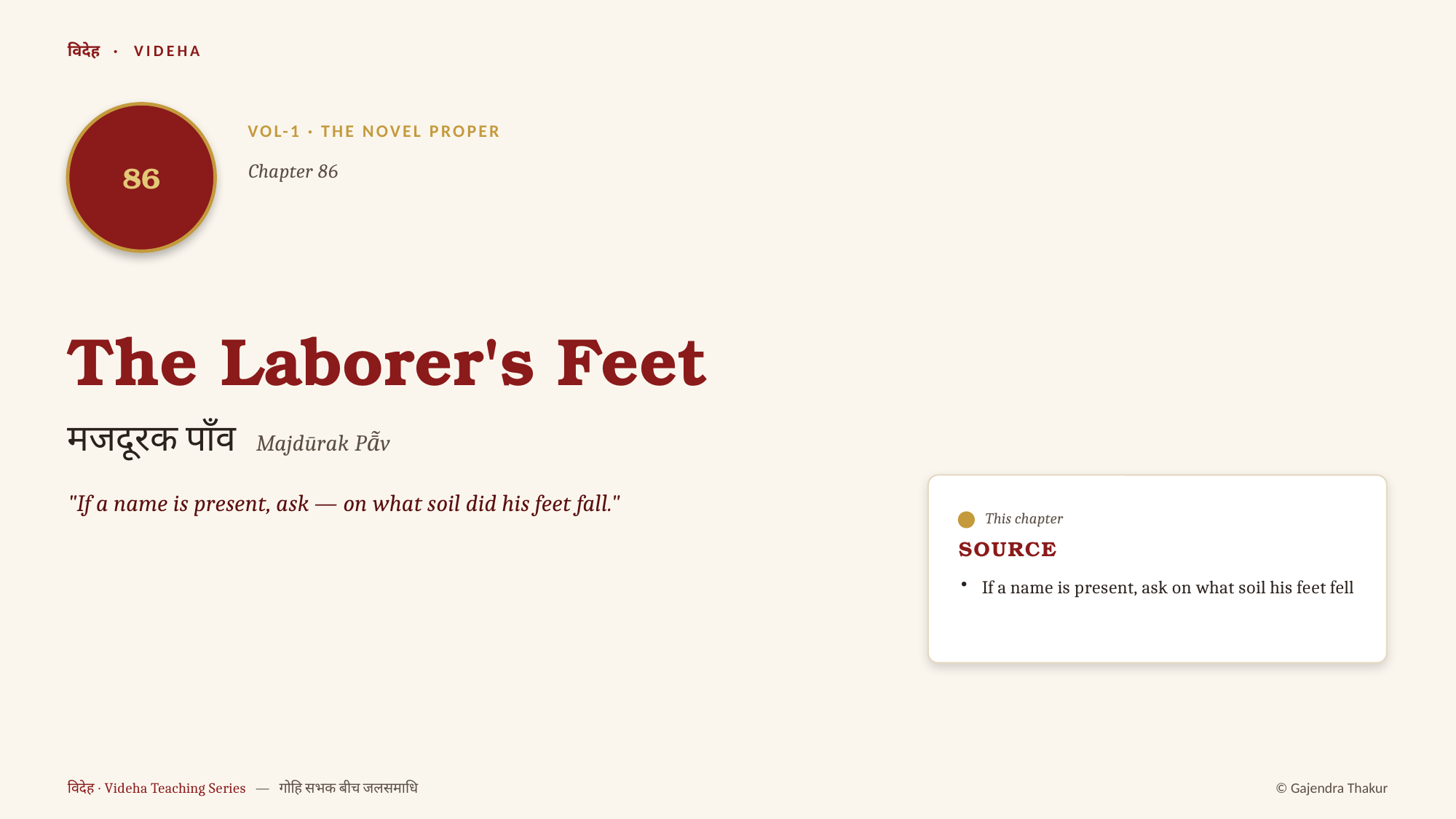

विदेह  ·  VIDEHA

86
VOL-1 · THE NOVEL PROPER
Chapter 86
The Laborer's Feet
मजदूरक पाँव    Majdūrak Pā̃v

"If a name is present, ask — on what soil did his feet fall."
This chapter

SOURCE
If a name is present, ask on what soil his feet fell
विदेह · Videha Teaching Series   —   गोहि सभक बीच जलसमाधि
© Gajendra Thakur